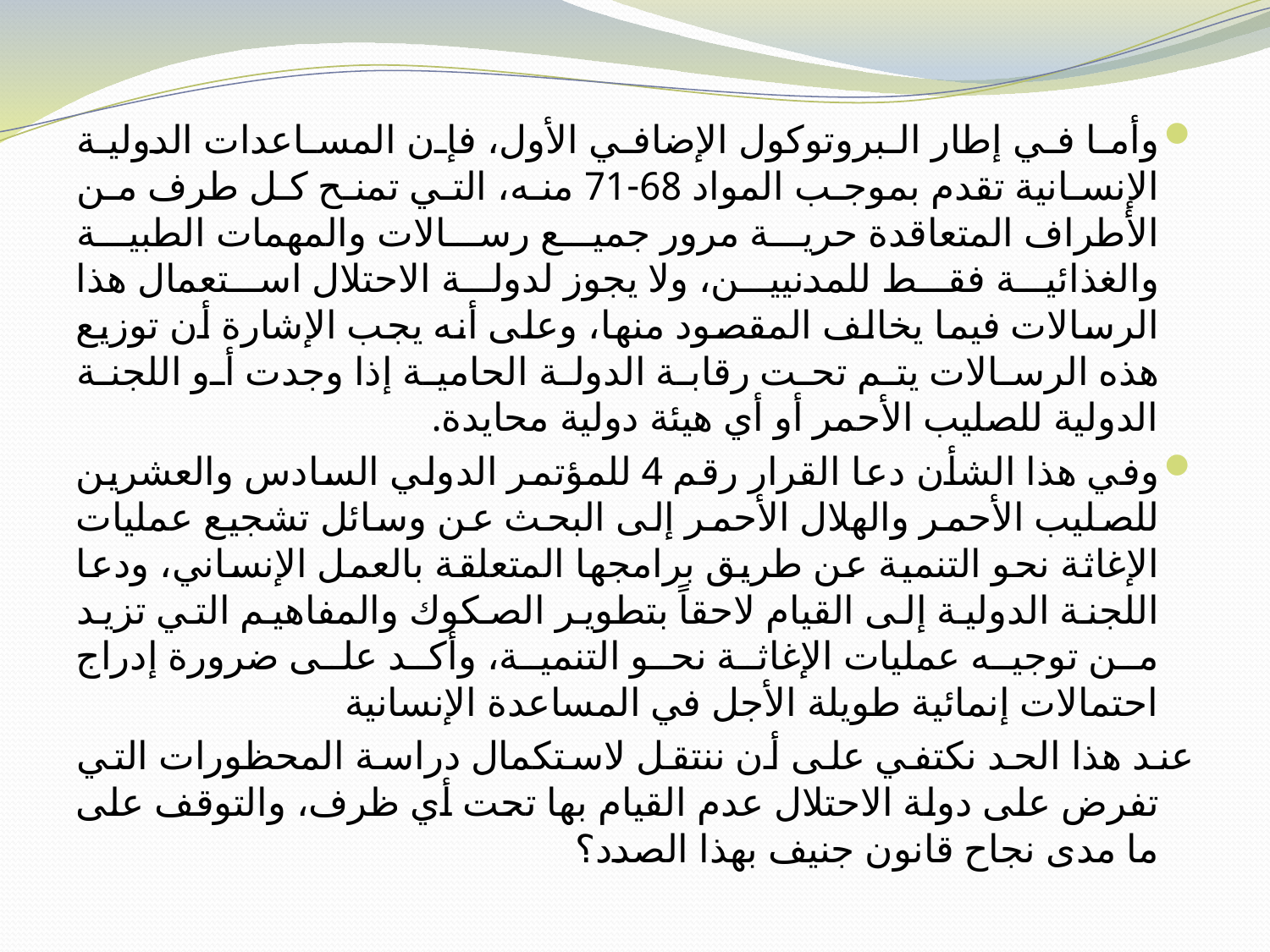

وأما في إطار البروتوكول الإضافي الأول، فإن المساعدات الدولية الإنسانية تقدم بموجب المواد 68-71 منه، التي تمنح كل طرف من الأطراف المتعاقدة حرية مرور جميع رسالات والمهمات الطبية والغذائية فقط للمدنيين، ولا يجوز لدولة الاحتلال استعمال هذا الرسالات فيما يخالف المقصود منها، وعلى أنه يجب الإشارة أن توزيع هذه الرسالات يتم تحت رقابة الدولة الحامية إذا وجدت أو اللجنة الدولية للصليب الأحمر أو أي هيئة دولية محايدة.
وفي هذا الشأن دعا القرار رقم 4 للمؤتمر الدولي السادس والعشرين للصليب الأحمر والهلال الأحمر إلى البحث عن وسائل تشجيع عمليات الإغاثة نحو التنمية عن طريق برامجها المتعلقة بالعمل الإنساني، ودعا اللجنة الدولية إلى القيام لاحقاً بتطوير الصكوك والمفاهيم التي تزيد من توجيه عمليات الإغاثة نحو التنمية، وأكد على ضرورة إدراج احتمالات إنمائية طويلة الأجل في المساعدة الإنسانية
عند هذا الحد نكتفي على أن ننتقل لاستكمال دراسة المحظورات التي تفرض على دولة الاحتلال عدم القيام بها تحت أي ظرف، والتوقف على ما مدى نجاح قانون جنيف بهذا الصدد؟